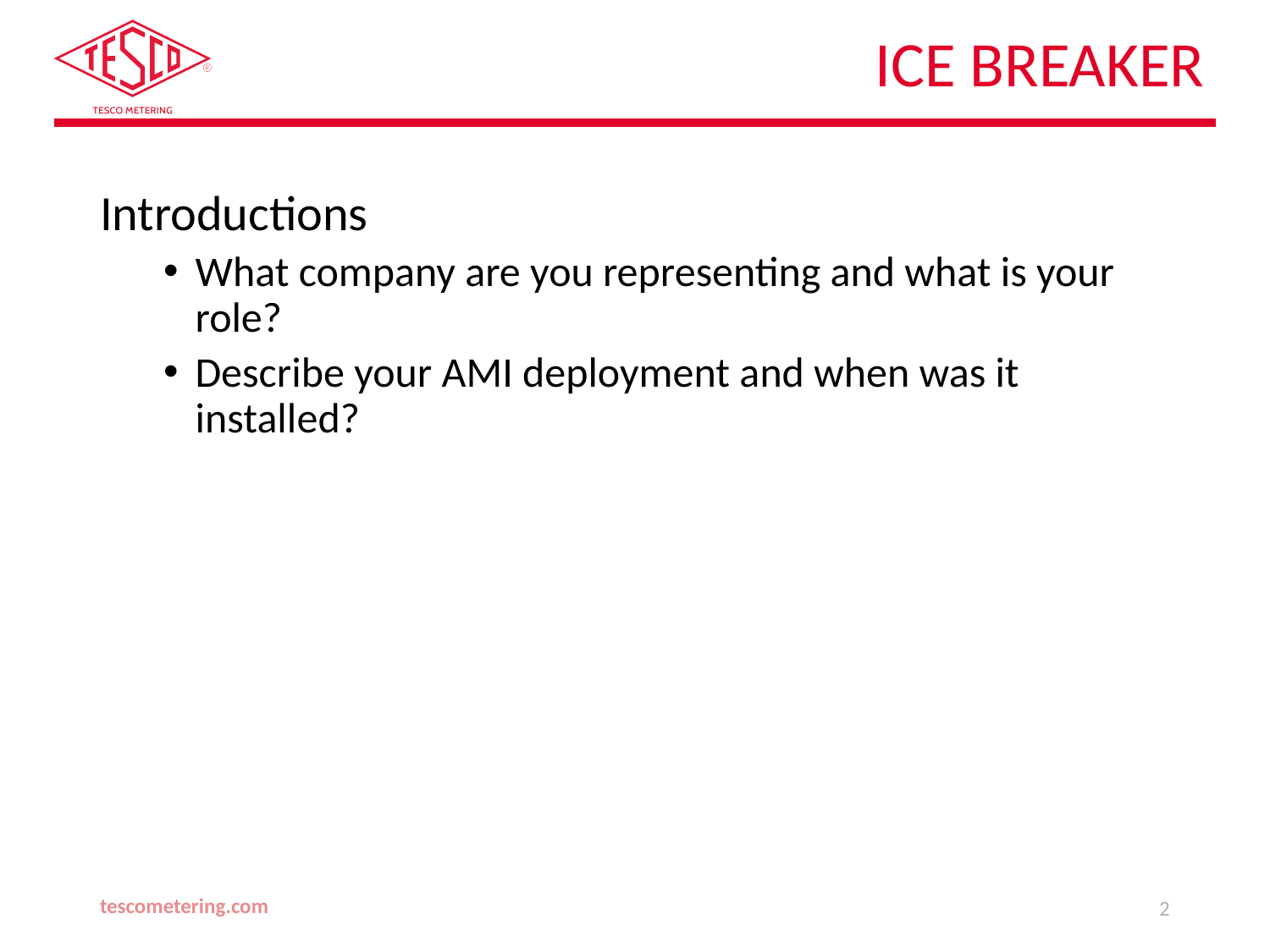

# Ice Breaker
Introductions
What company are you representing and what is your role?
Describe your AMI deployment and when was it installed?
tescometering.com
2